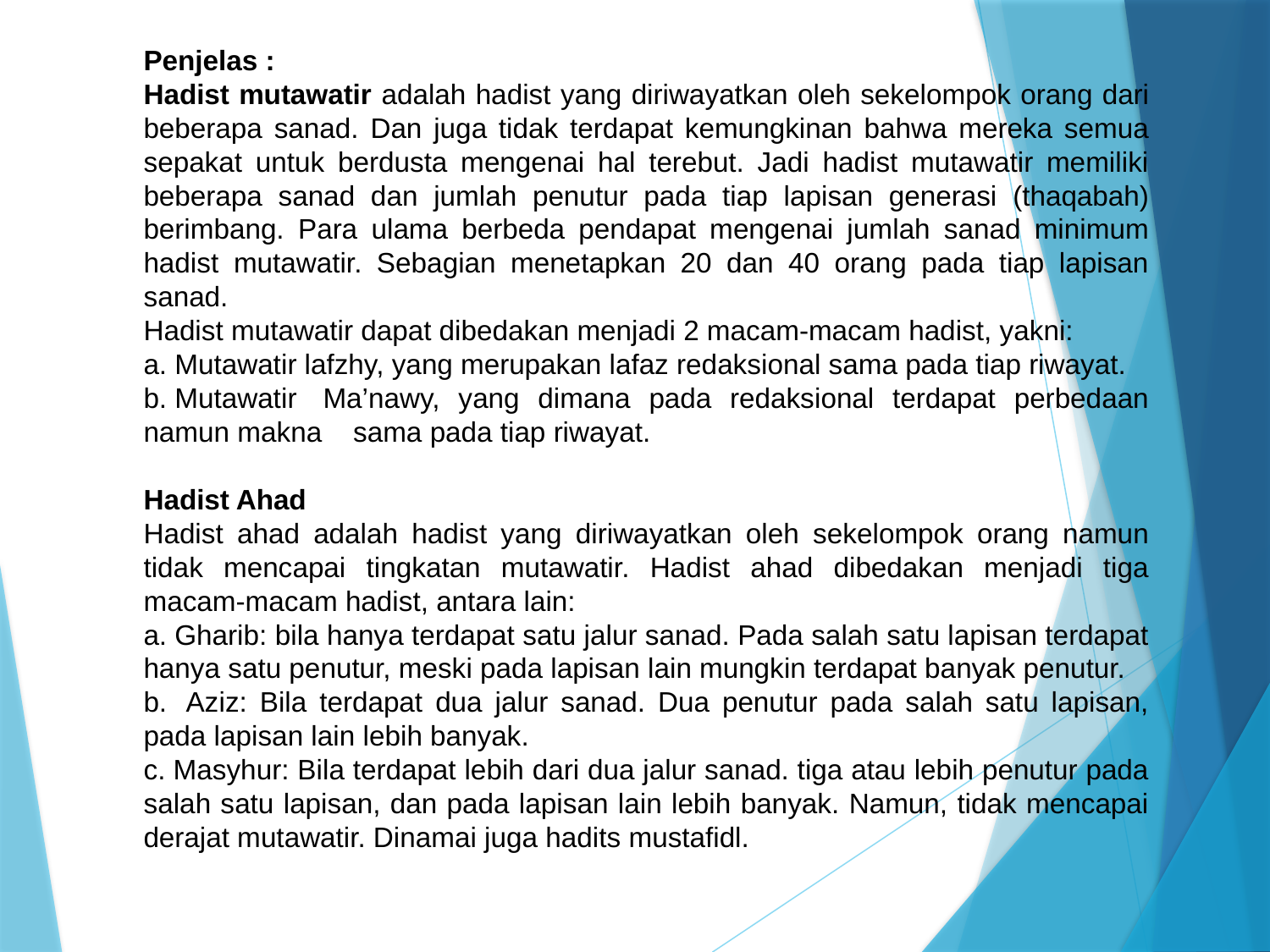

Penjelas :
Hadist mutawatir adalah hadist yang diriwayatkan oleh sekelompok orang dari beberapa sanad. Dan juga tidak terdapat kemungkinan bahwa mereka semua sepakat untuk berdusta mengenai hal terebut. Jadi hadist mutawatir memiliki beberapa sanad dan jumlah penutur pada tiap lapisan generasi (thaqabah) berimbang. Para ulama berbeda pendapat mengenai jumlah sanad minimum hadist mutawatir. Sebagian menetapkan 20 dan 40 orang pada tiap lapisan sanad.
Hadist mutawatir dapat dibedakan menjadi 2 macam-macam hadist, yakni:
a. Mutawatir lafzhy, yang merupakan lafaz redaksional sama pada tiap riwayat.
b. Mutawatir  Ma’nawy, yang dimana pada redaksional terdapat perbedaan namun makna    sama pada tiap riwayat.

Hadist Ahad
Hadist ahad adalah hadist yang diriwayatkan oleh sekelompok orang namun tidak mencapai tingkatan mutawatir. Hadist ahad dibedakan menjadi tiga macam-macam hadist, antara lain:
a. Gharib: bila hanya terdapat satu jalur sanad. Pada salah satu lapisan terdapat hanya satu penutur, meski pada lapisan lain mungkin terdapat banyak penutur.
b.  Aziz: Bila terdapat dua jalur sanad. Dua penutur pada salah satu lapisan, pada lapisan lain lebih banyak.
c. Masyhur: Bila terdapat lebih dari dua jalur sanad. tiga atau lebih penutur pada salah satu lapisan, dan pada lapisan lain lebih banyak. Namun, tidak mencapai derajat mutawatir. Dinamai juga hadits mustafidl.